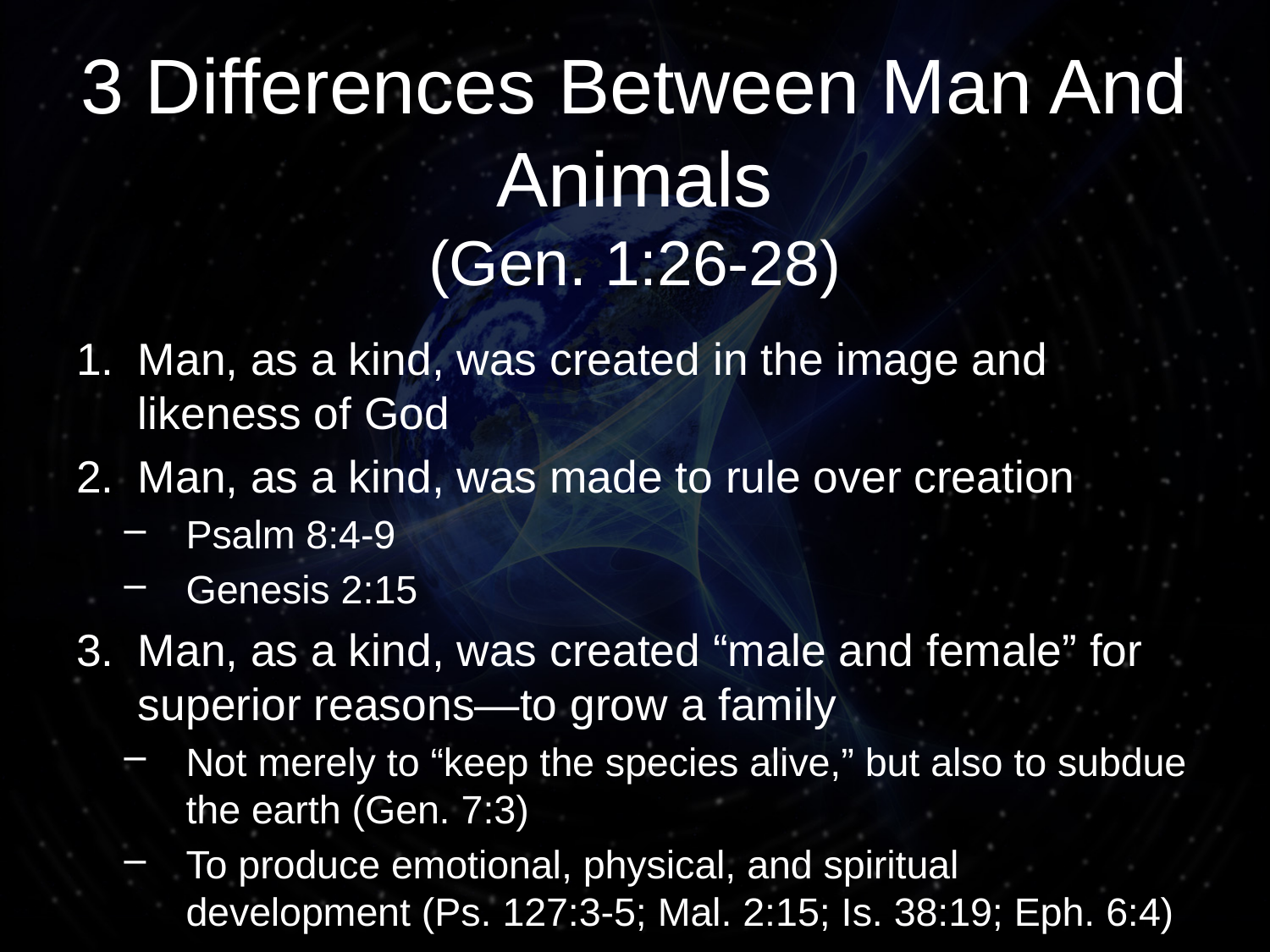

# 3 Differences Between Man And Animals (Gen. 1:26-28)
Man, as a kind, was created in the image and likeness of God
Man, as a kind, was made to rule over creation
Psalm 8:4-9
Genesis 2:15
Man, as a kind, was created “male and female” for superior reasons—to grow a family
Not merely to “keep the species alive,” but also to subdue the earth (Gen. 7:3)
To produce emotional, physical, and spiritual development (Ps. 127:3-5; Mal. 2:15; Is. 38:19; Eph. 6:4)